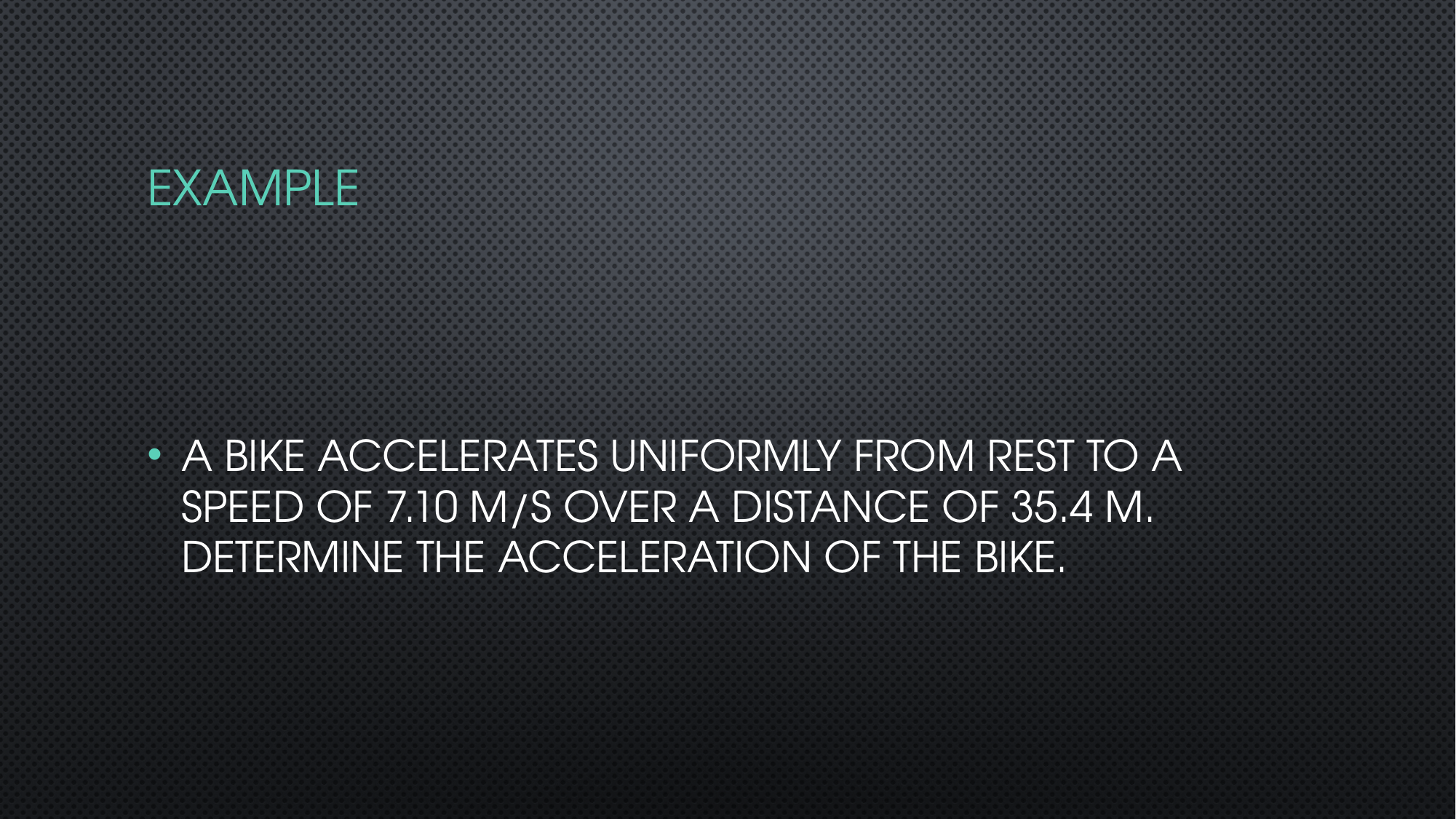

# Example
A bike accelerates uniformly from rest to a speed of 7.10 m/s over a distance of 35.4 m. Determine the acceleration of the bike.